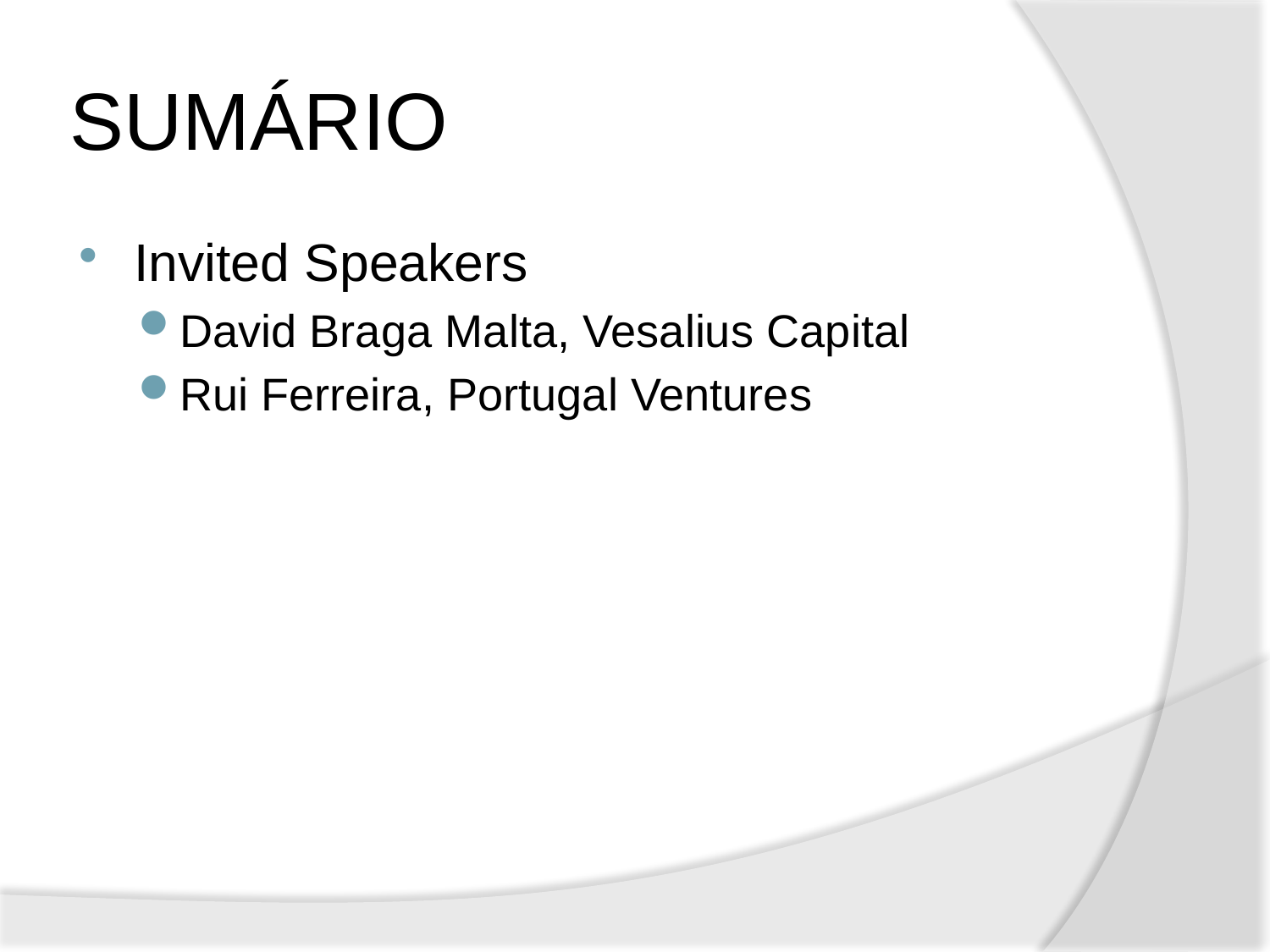

# SUMÁRIO
Invited Speakers
David Braga Malta, Vesalius Capital
Rui Ferreira, Portugal Ventures